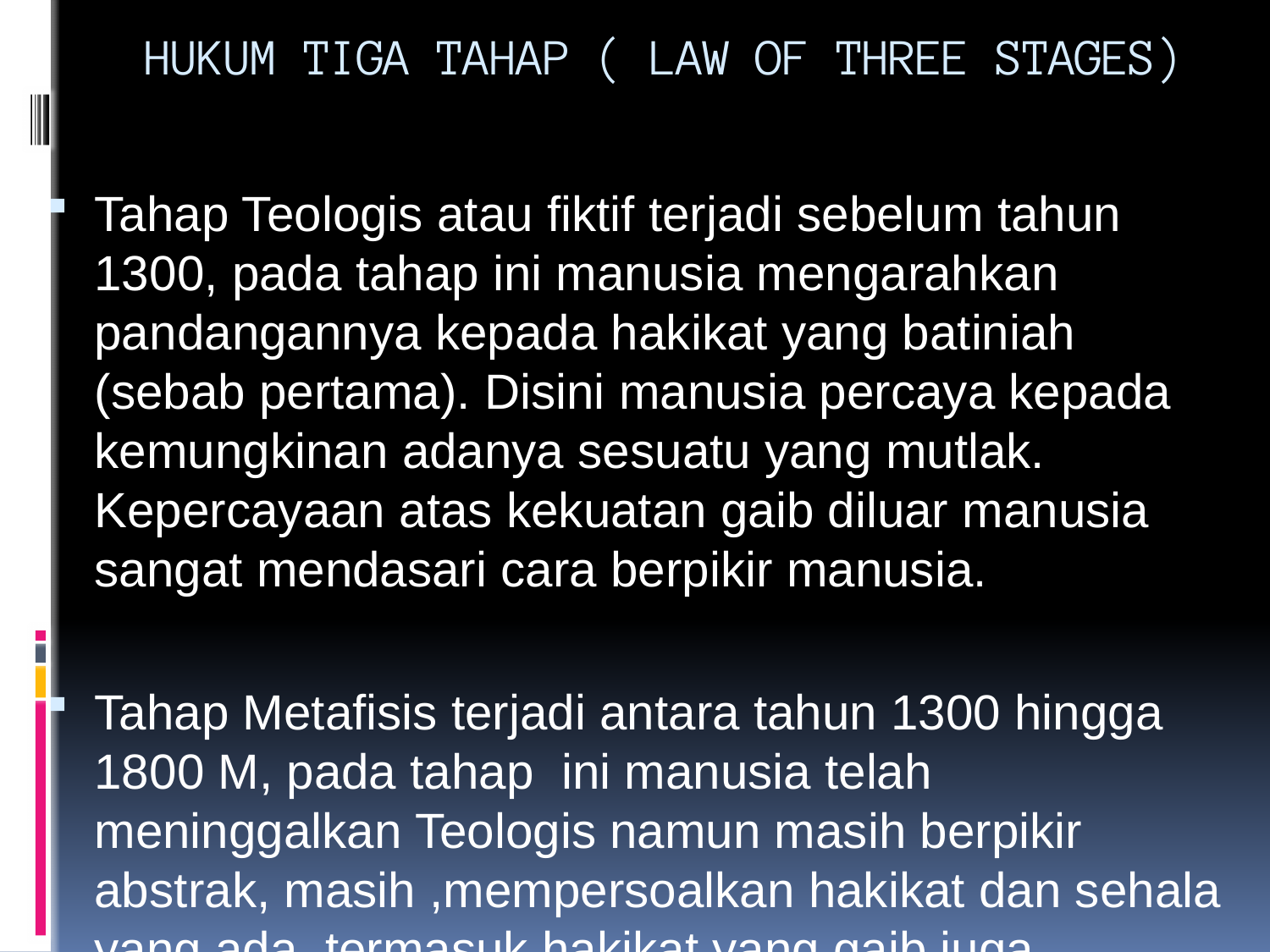

# HUKUM TIGA TAHAP ( LAW OF THREE STAGES)
Tahap Teologis atau fiktif terjadi sebelum tahun 1300, pada tahap ini manusia mengarahkan pandangannya kepada hakikat yang batiniah (sebab pertama). Disini manusia percaya kepada kemungkinan adanya sesuatu yang mutlak. Kepercayaan atas kekuatan gaib diluar manusia sangat mendasari cara berpikir manusia.

Tahap Metafisis terjadi antara tahun 1300 hingga 1800 M, pada tahap  ini manusia telah meninggalkan Teologis namun masih berpikir abstrak, masih ,mempersoalkan hakikat dan sehala yang ada, termasuk hakikat yang gaib juga.